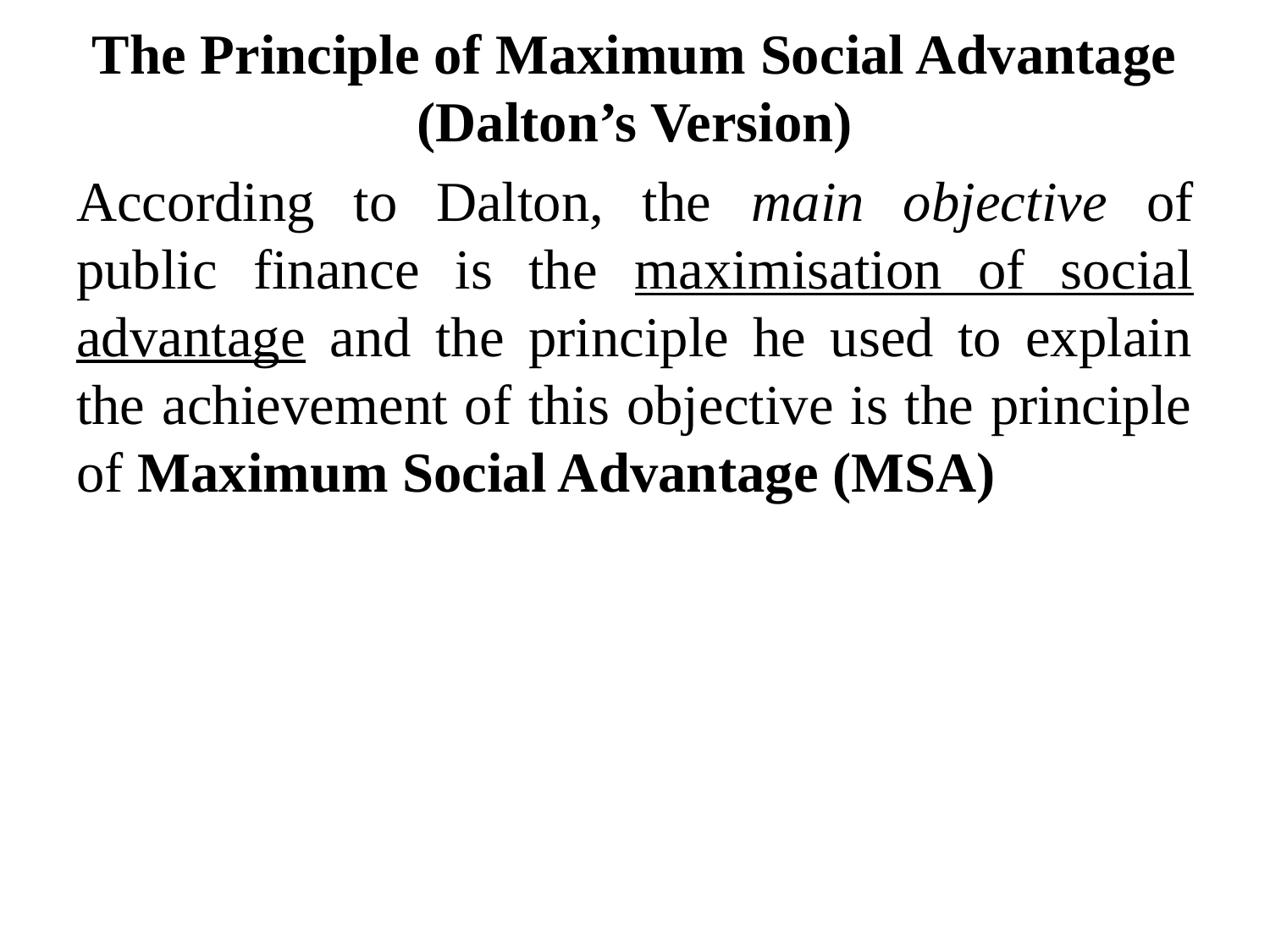

# The Principle of Maximum Social Advantage (Dalton’s Version)
According to Dalton, the main objective of public finance is the maximisation of social advantage and the principle he used to explain the achievement of this objective is the principle of Maximum Social Advantage (MSA)